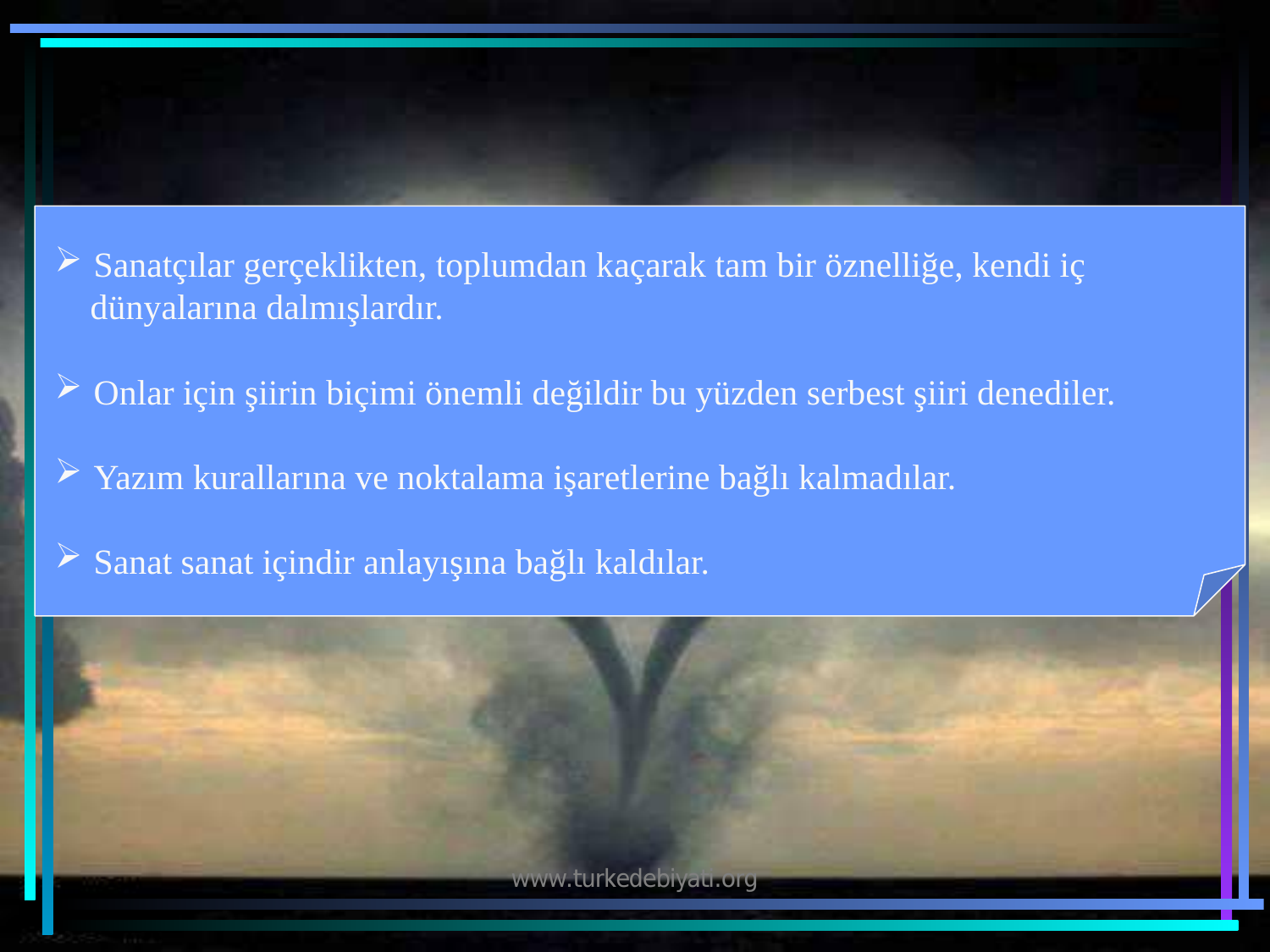

Sanatçılar gerçeklikten, toplumdan kaçarak tam bir öznelliğe, kendi iç
    dünyalarına dalmışlardır.

 Onlar için şiirin biçimi önemli değildir bu yüzden serbest şiiri denediler.

 Yazım kurallarına ve noktalama işaretlerine bağlı kalmadılar.

 Sanat sanat içindir anlayışına bağlı kaldılar.

www.turkedebiyati.org